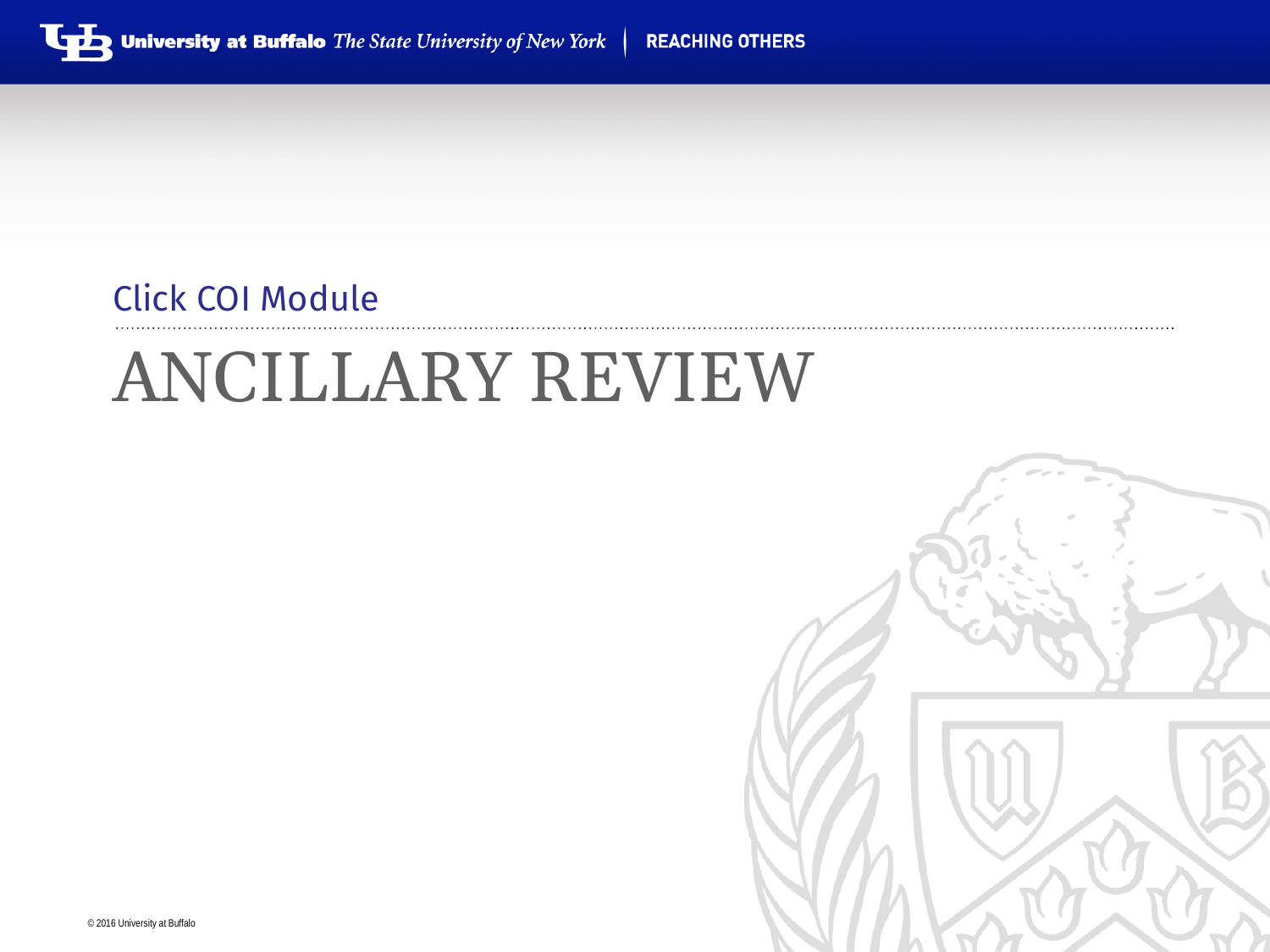

Click COI Module
# Ancillary Review
Member Review